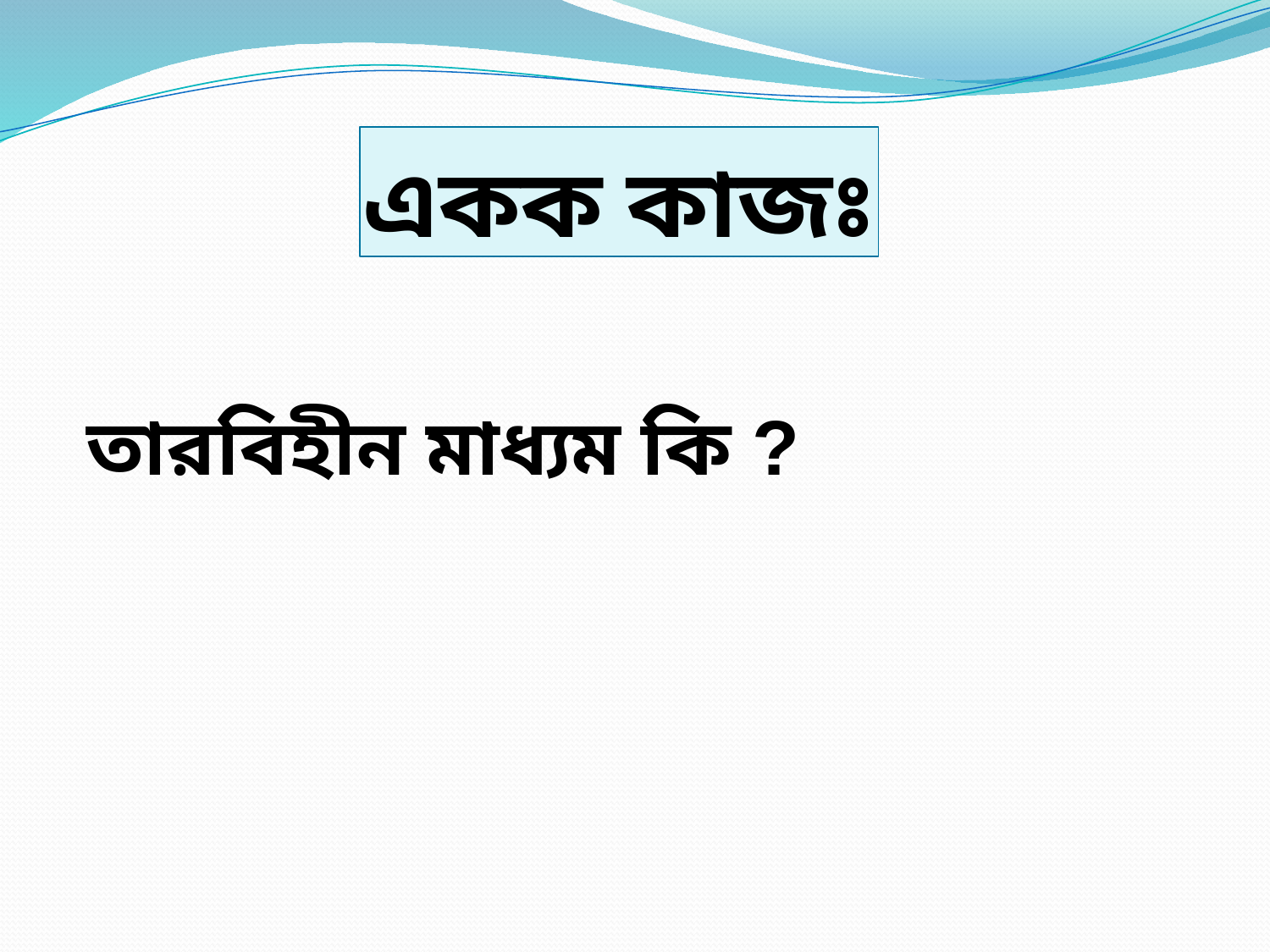

# একক কাজঃ
তারবিহীন মাধ্যম কি ?